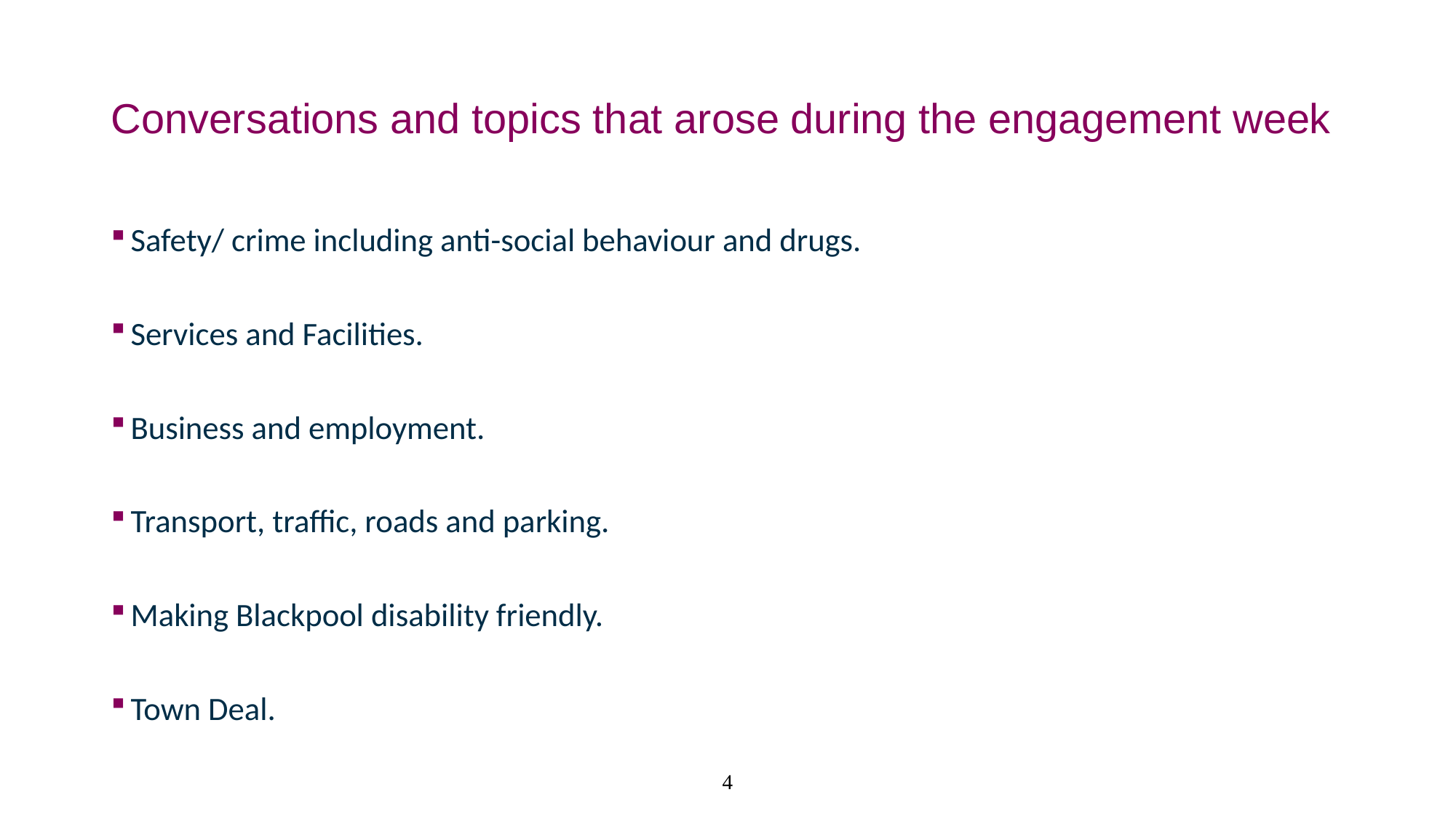

# Conversations and topics that arose during the engagement week
Safety/ crime including anti-social behaviour and drugs.

Services and Facilities.

Business and employment.

Transport, traffic, roads and parking.

Making Blackpool disability friendly.

Town Deal.

4